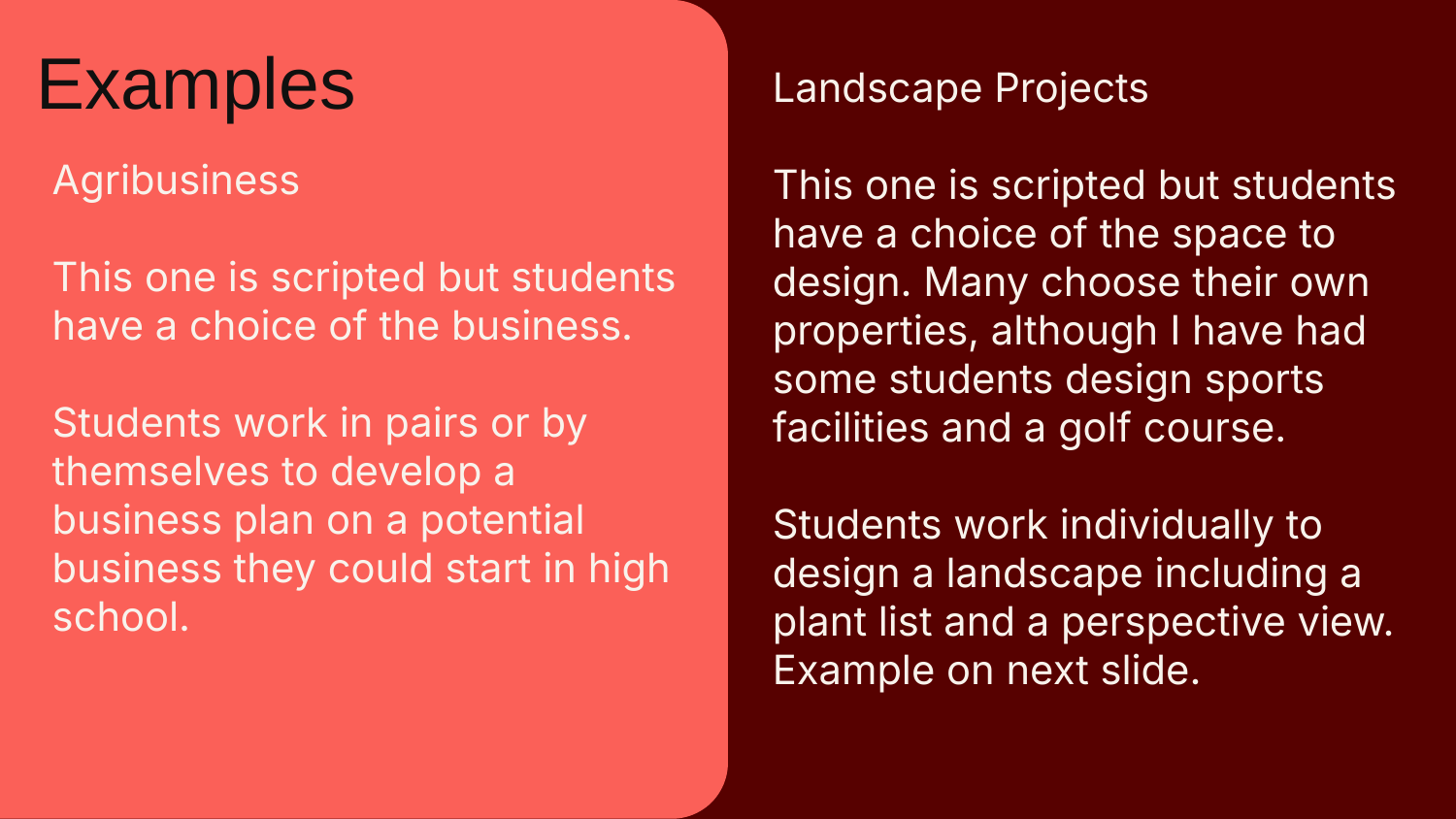

# Examples
Landscape Projects

This one is scripted but students have a choice of the space to design. Many choose their own properties, although I have had some students design sports facilities and a golf course.

Students work individually to design a landscape including a plant list and a perspective view.
Example on next slide.

Agribusiness

This one is scripted but students have a choice of the business.

Students work in pairs or by themselves to develop a business plan on a potential business they could start in high school.